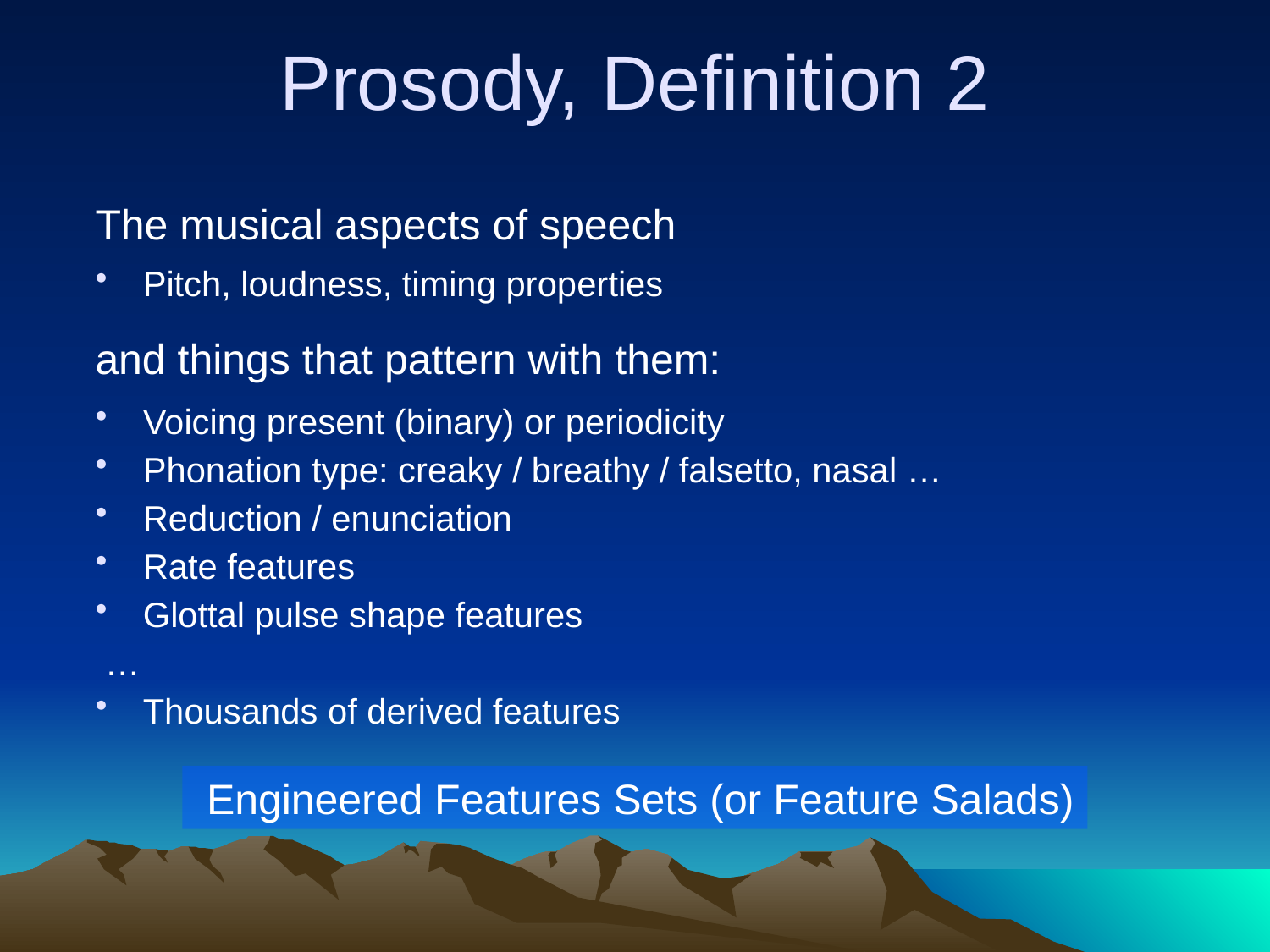

# Prosody, Definition 2
The musical aspects of speech
Pitch, loudness, timing properties
and things that pattern with them:
Voicing present (binary) or periodicity
Phonation type: creaky / breathy / falsetto, nasal …
Reduction / enunciation
Rate features
Glottal pulse shape features
 …
Thousands of derived features
 Engineered Features Sets (or Feature Salads)